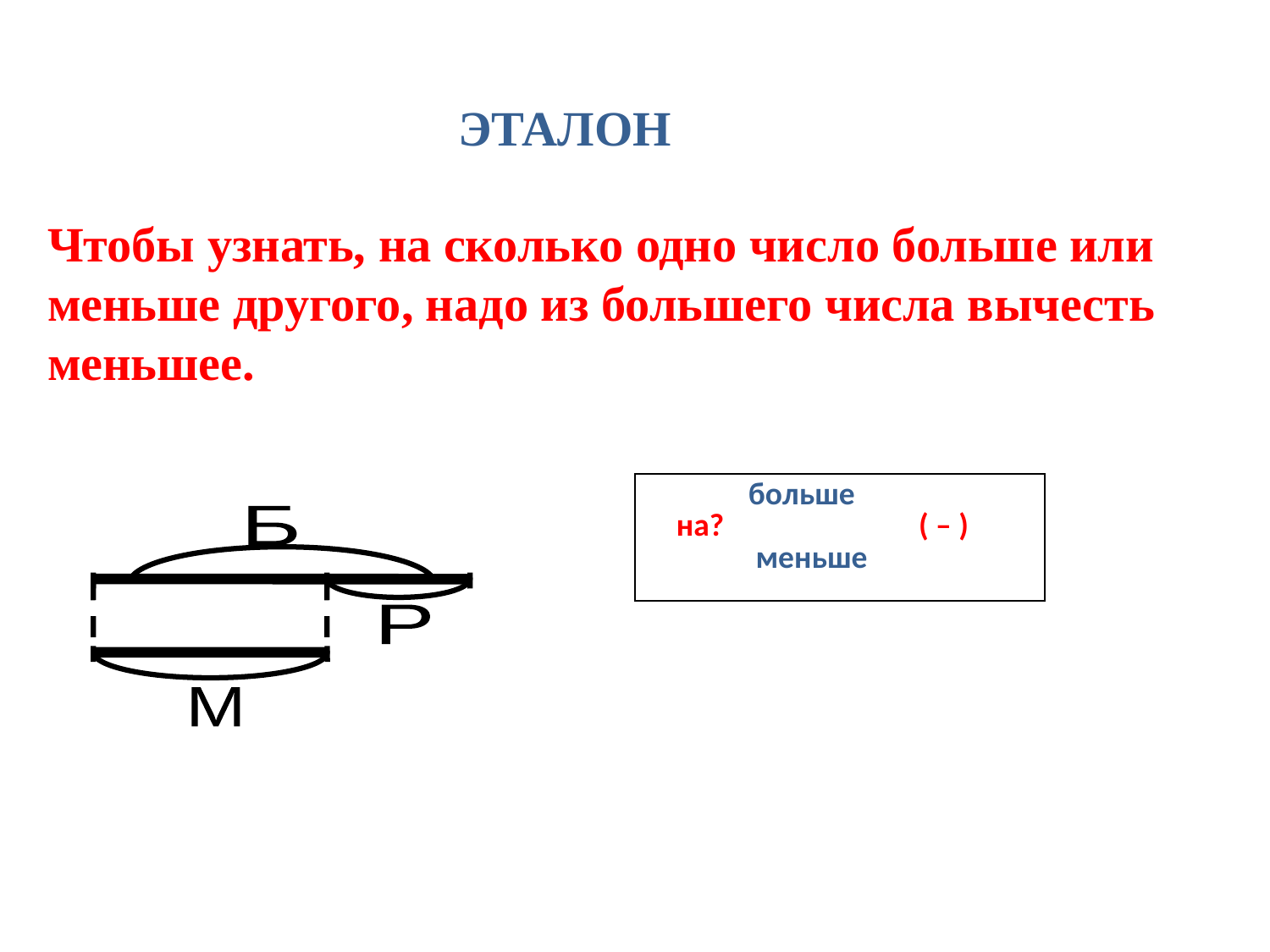

ЭТАЛОН
Чтобы узнать, на сколько одно число больше или меньше другого, надо из большего числа вычесть меньшее.
| больше на? ( – ) меньше |
| --- |
Б

Р
М